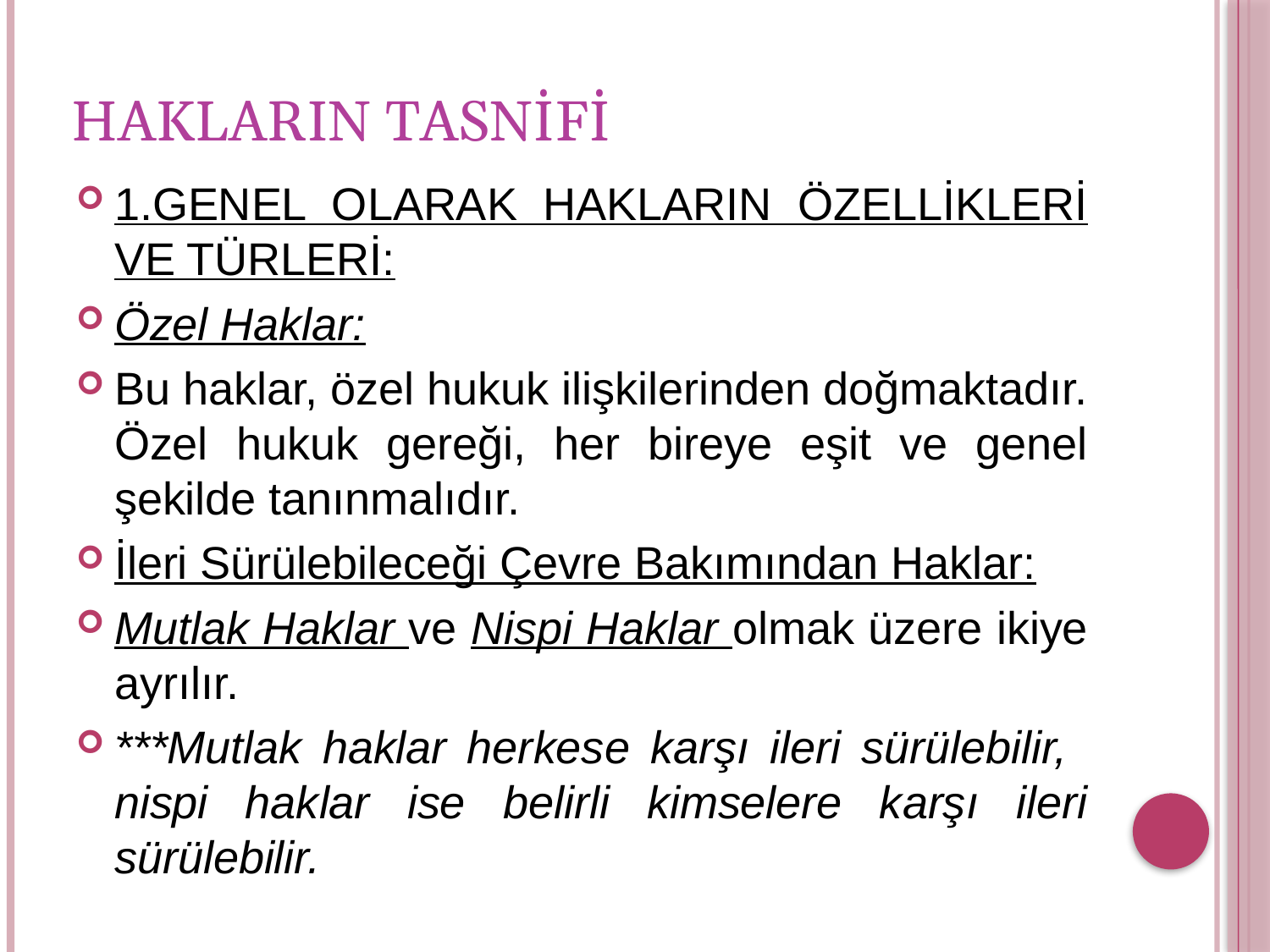

# HAKLARIN TASNİFİ
1.GENEL OLARAK HAKLARIN ÖZELLİKLERİ VE TÜRLERİ:
Özel Haklar:
Bu haklar, özel hukuk ilişkilerinden doğmaktadır. Özel hukuk gereği, her bireye eşit ve genel şekilde tanınmalıdır.
İleri Sürülebileceği Çevre Bakımından Haklar:
Mutlak Haklar ve Nispi Haklar olmak üzere ikiye ayrılır.
***Mutlak haklar herkese karşı ileri sürülebilir,  nispi haklar ise belirli kimselere karşı ileri sürülebilir.